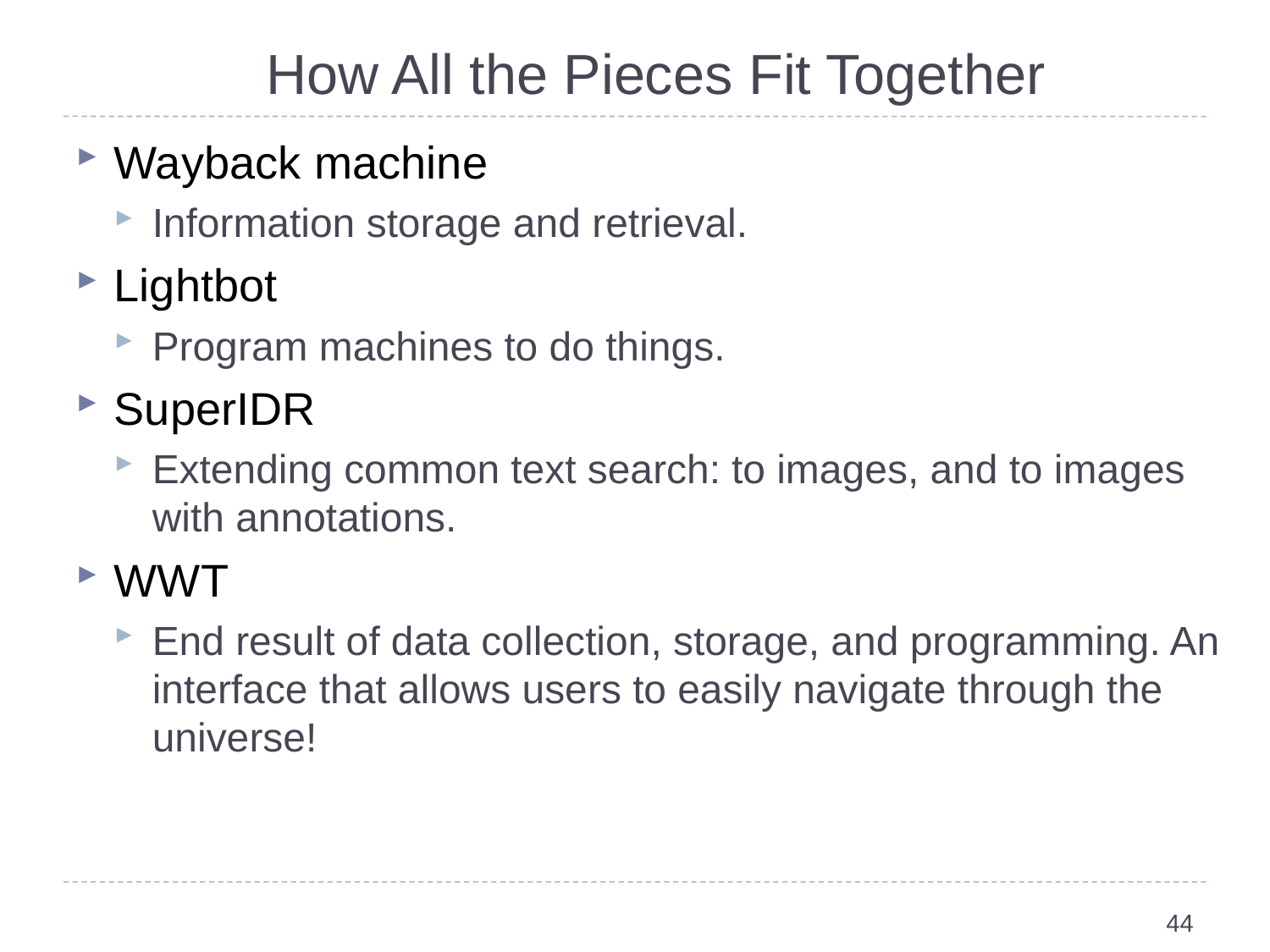

# How All the Pieces Fit Together
Wayback machine
Information storage and retrieval.
Lightbot
Program machines to do things.
SuperIDR
Extending common text search: to images, and to images with annotations.
WWT
End result of data collection, storage, and programming. An interface that allows users to easily navigate through the universe!
44